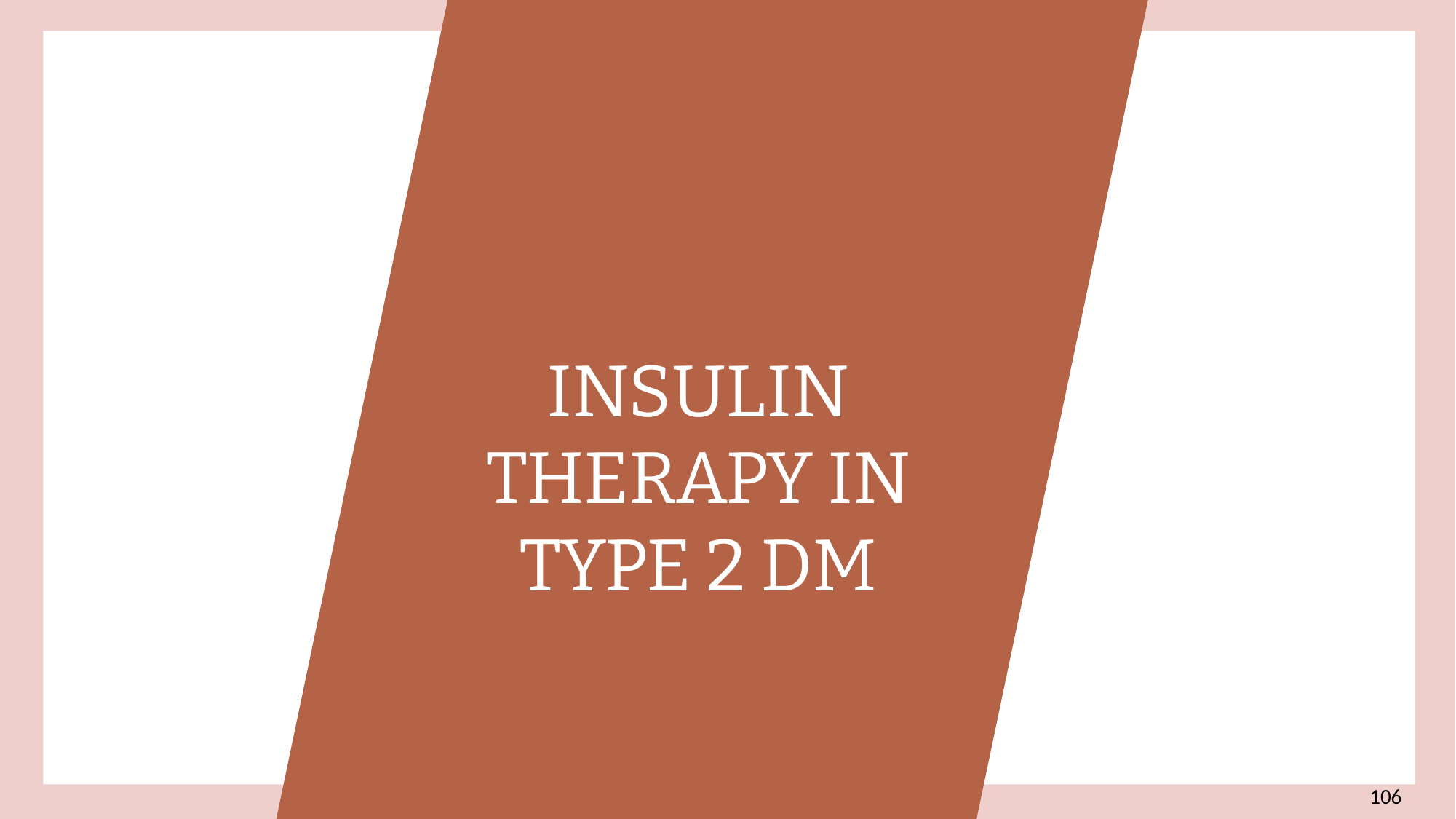

INSULIN THERAPY IN TYPE 2 DM
106